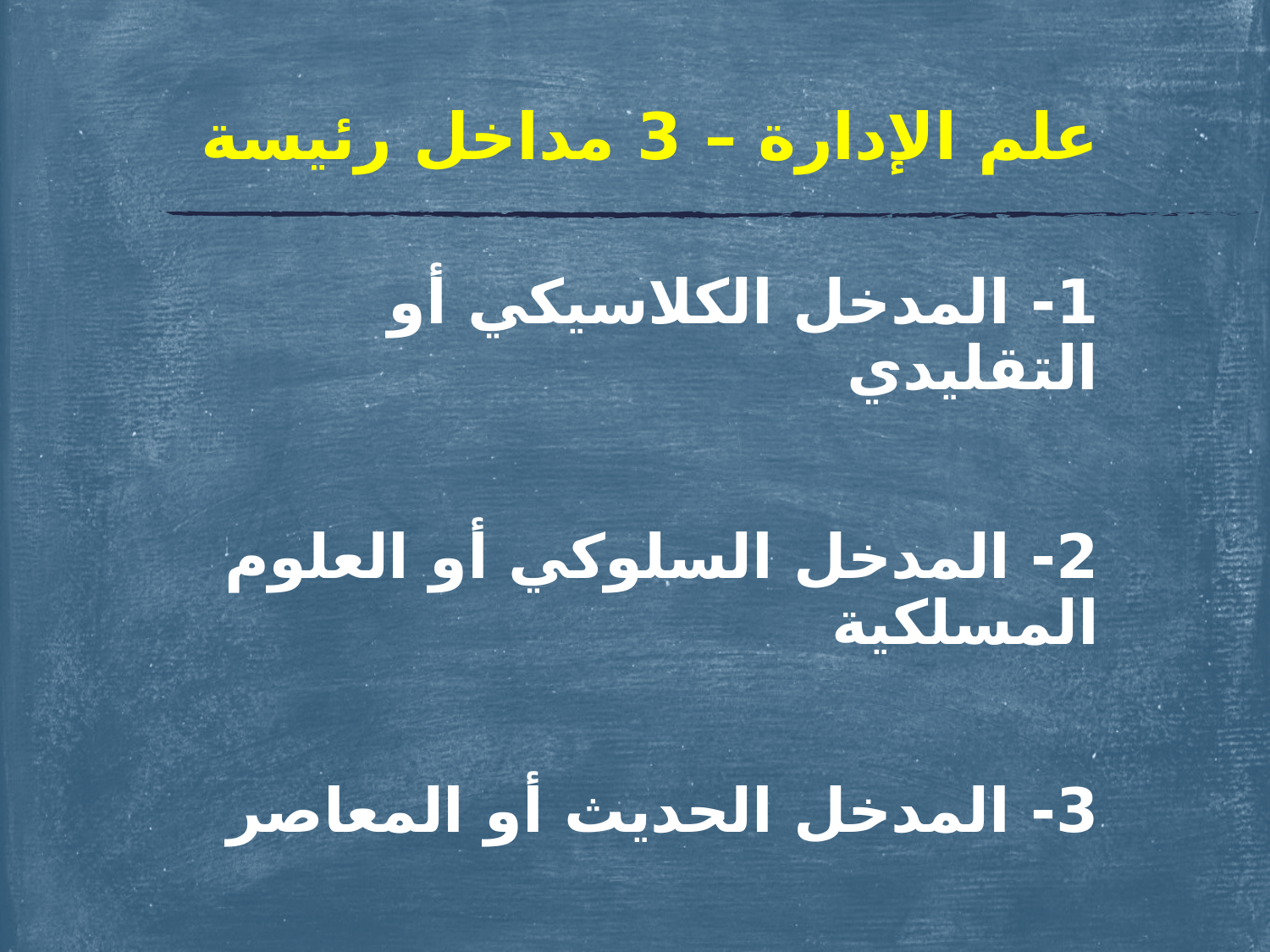

# علم الإدارة – 3 مداخل رئيسة
1- المدخل الكلاسيكي أو التقليدي

2- المدخل السلوكي أو العلوم المسلكية

3- المدخل الحديث أو المعاصر